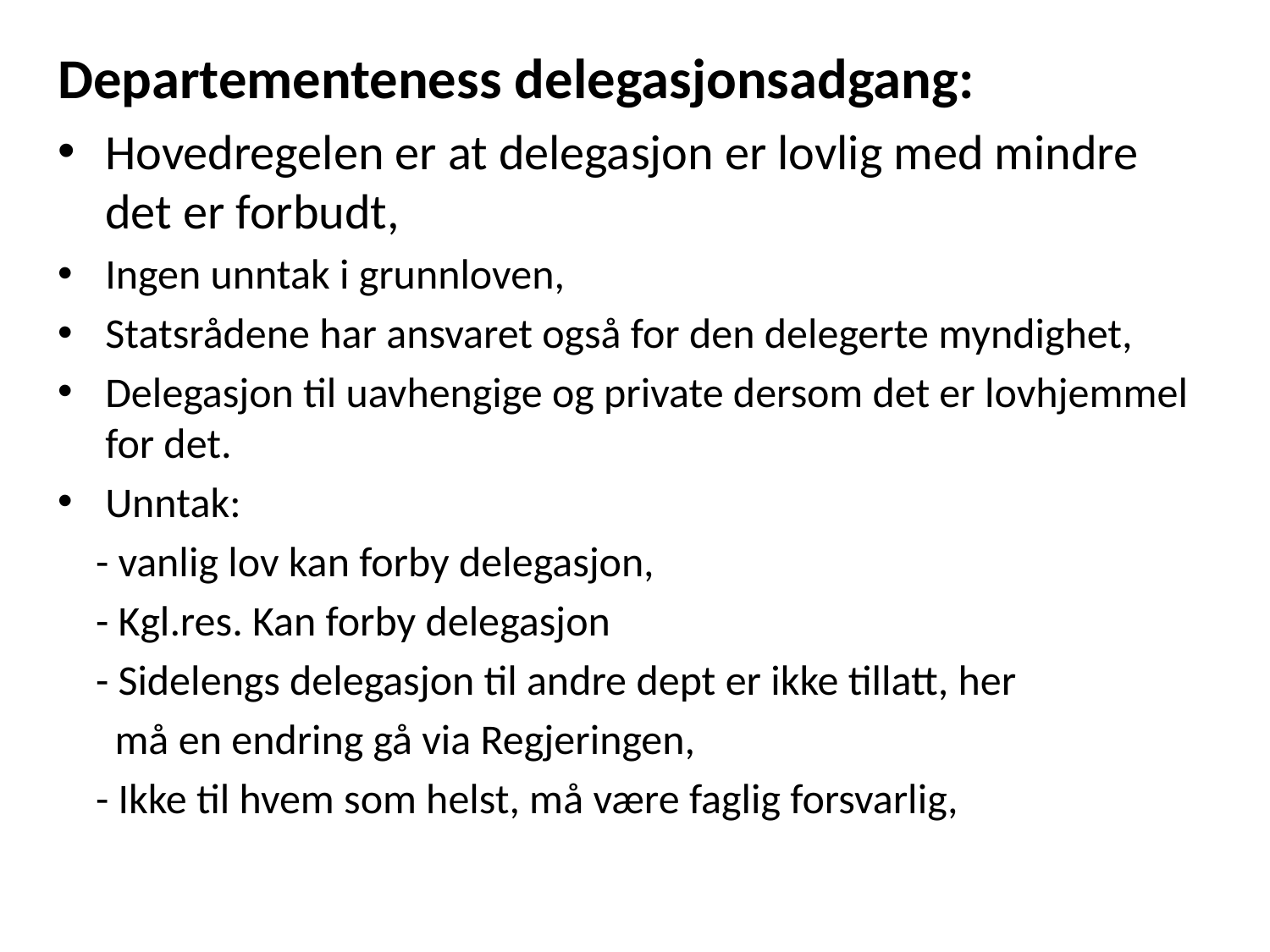

Departementeness delegasjonsadgang:
Hovedregelen er at delegasjon er lovlig med mindre det er forbudt,
Ingen unntak i grunnloven,
Statsrådene har ansvaret også for den delegerte myndighet,
Delegasjon til uavhengige og private dersom det er lovhjemmel for det.
Unntak:
    - vanlig lov kan forby delegasjon,
    - Kgl.res. Kan forby delegasjon
    - Sidelengs delegasjon til andre dept er ikke tillatt, her
      må en endring gå via Regjeringen,
    - Ikke til hvem som helst, må være faglig forsvarlig,

#